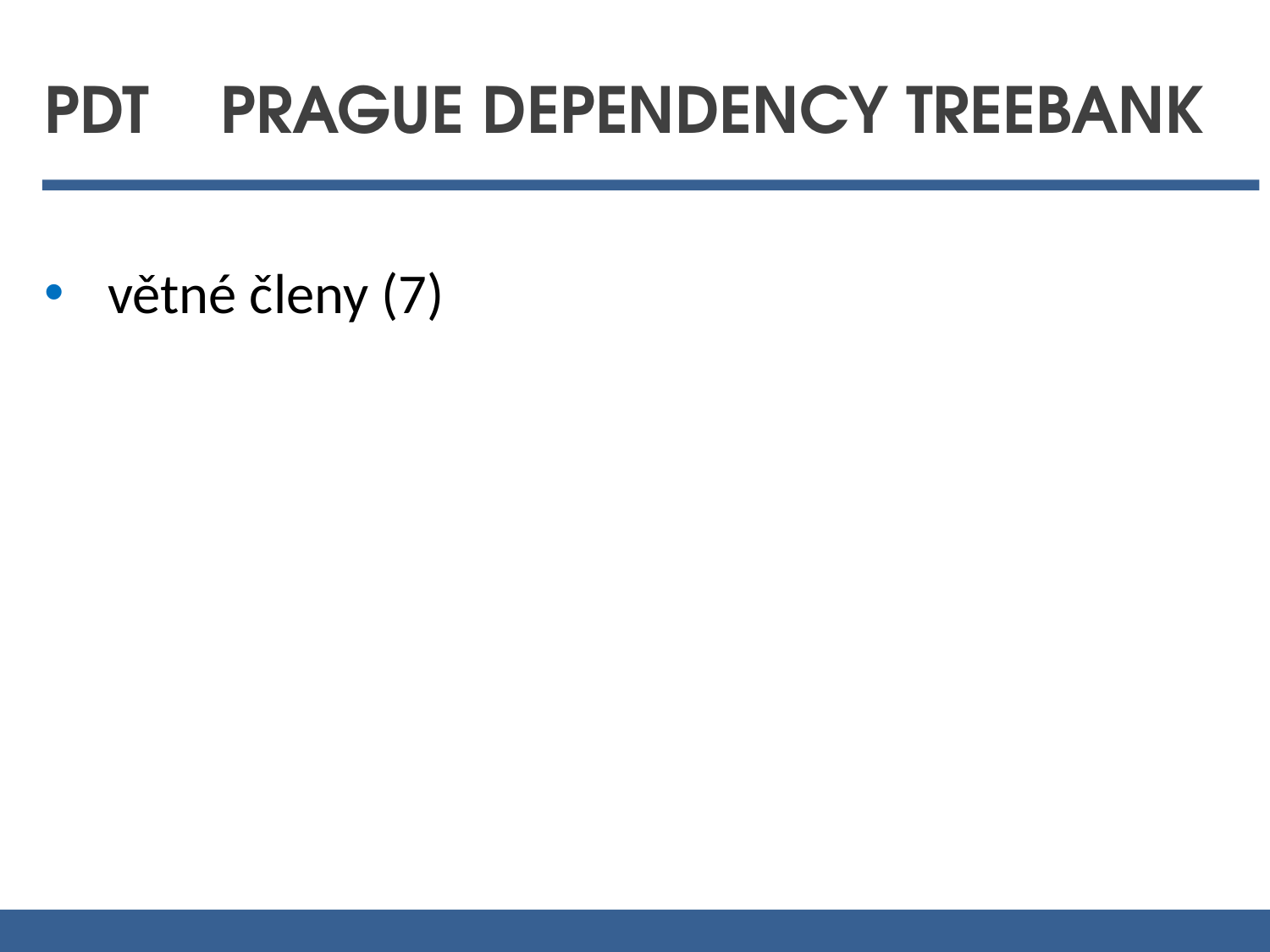

PDT    Prague Dependency Treebank

větné členy (7)